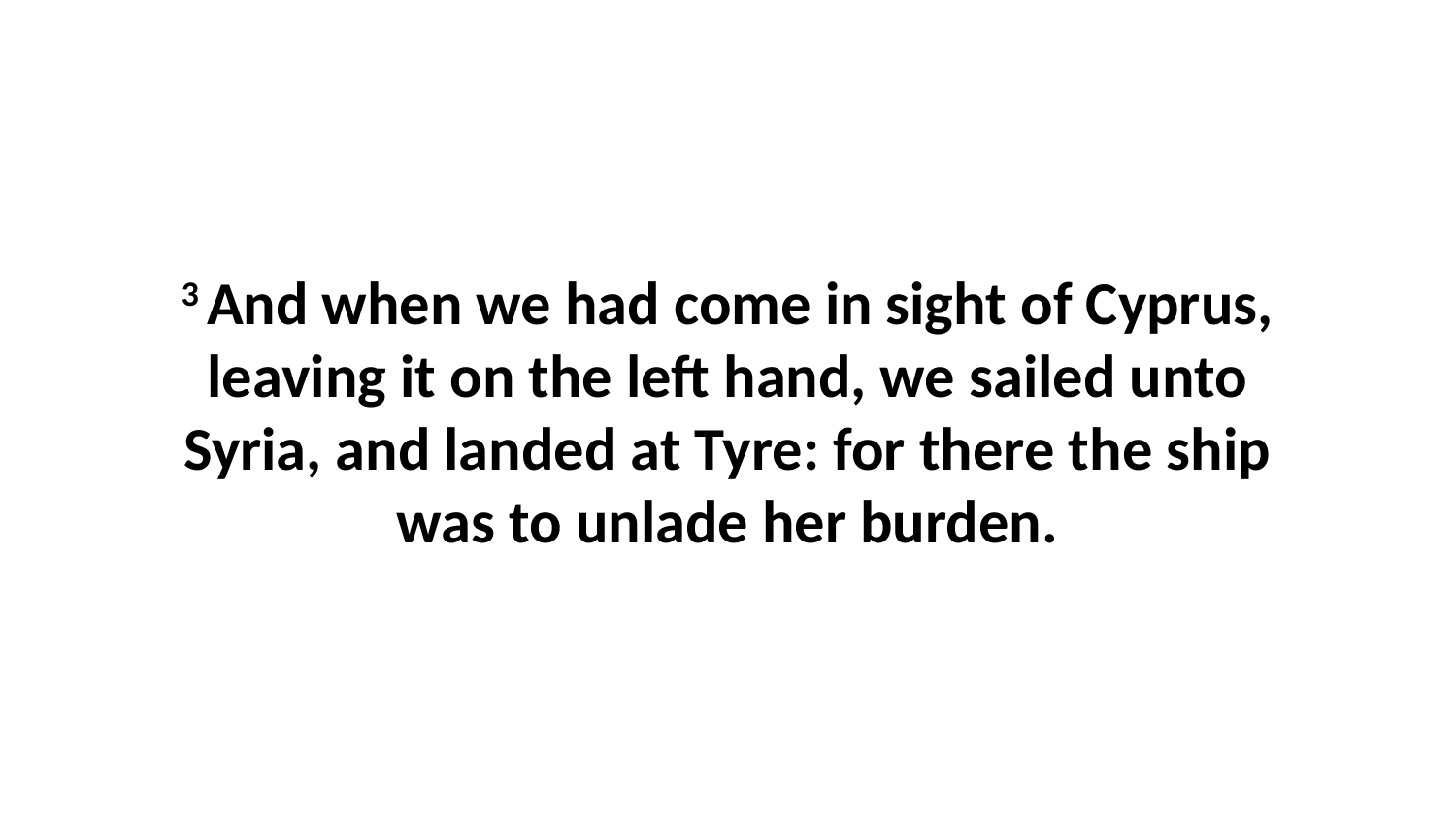

3 And when we had come in sight of Cyprus, leaving it on the left hand, we sailed unto Syria, and landed at Tyre: for there the ship was to unlade her burden.